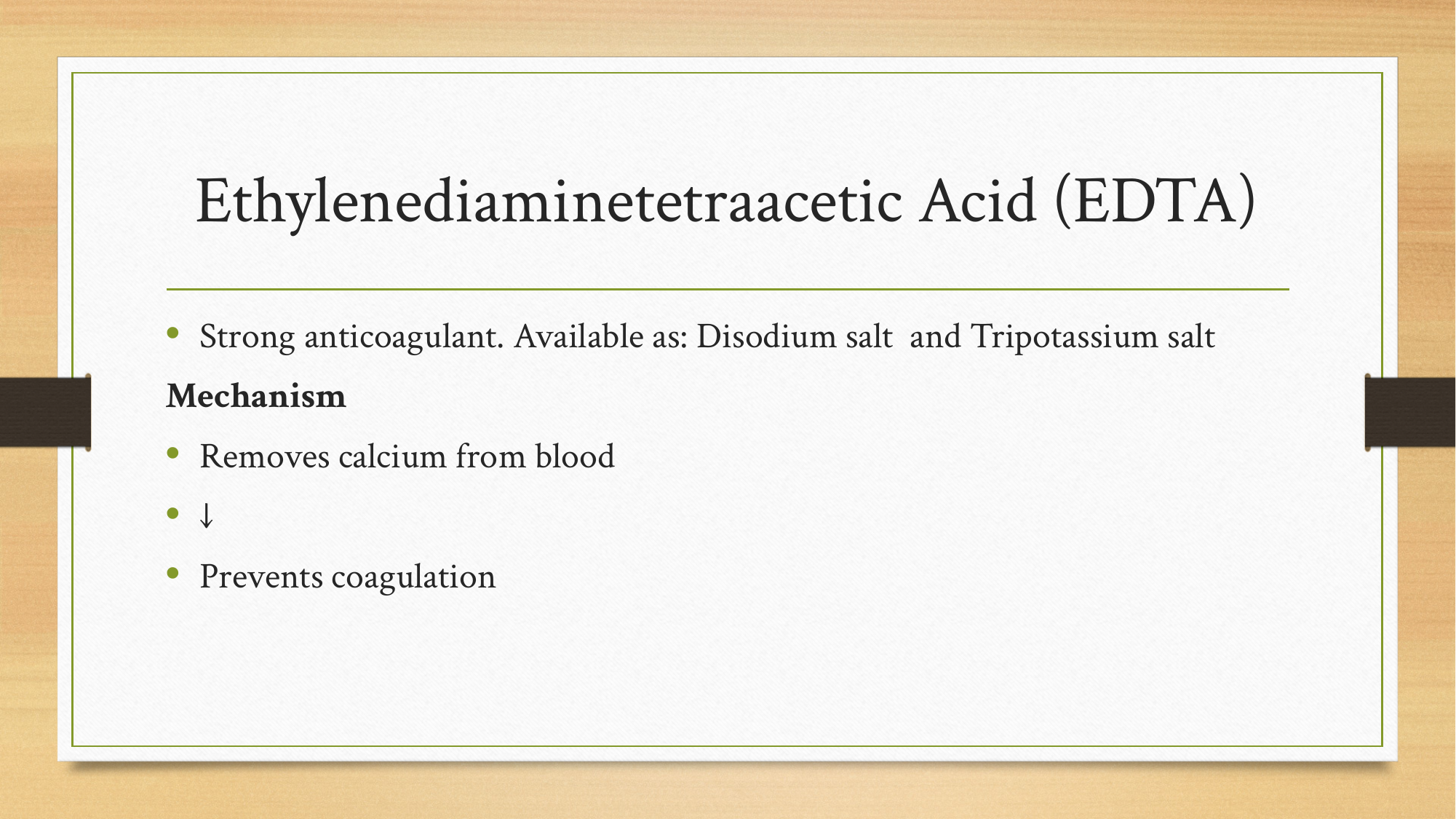

# Ethylenediaminetetraacetic Acid (EDTA)
Strong anticoagulant. Available as: Disodium salt  and Tripotassium salt
Mechanism
Removes calcium from blood
↓
Prevents coagulation